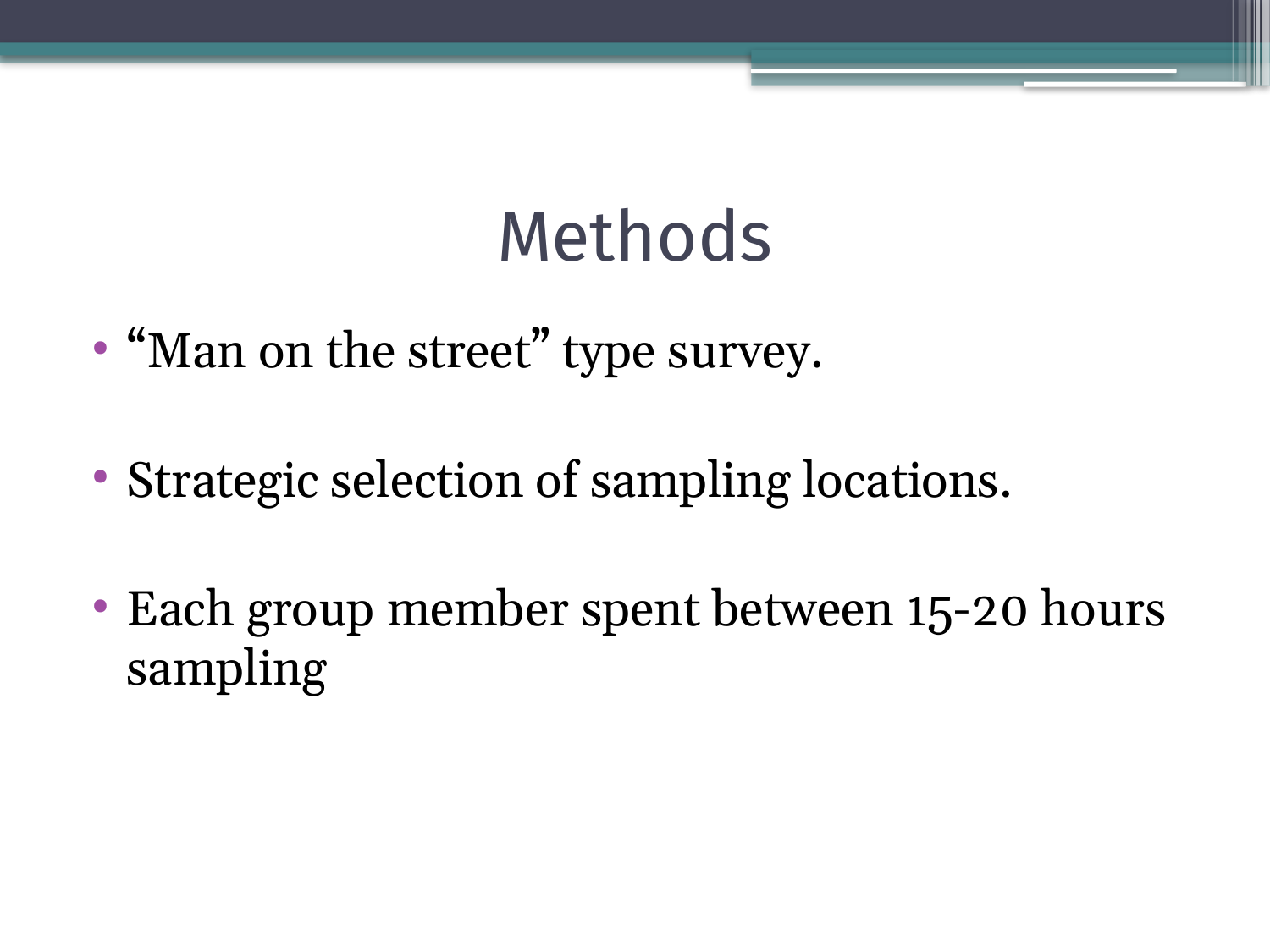

# Methods
“Man on the street” type survey.

Strategic selection of sampling locations.

Each group member spent between 15-20 hours sampling